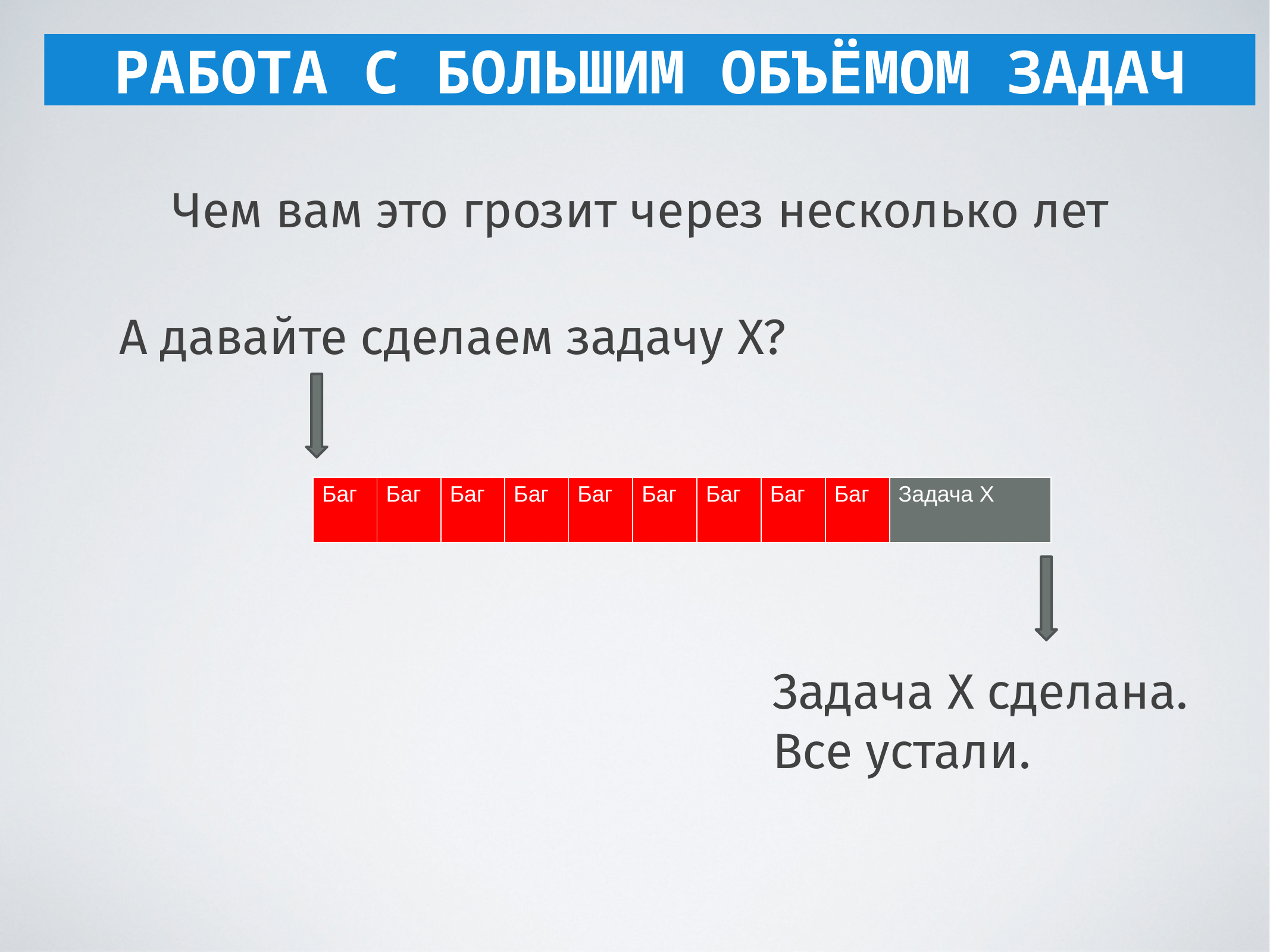

РАБОТА С БОЛЬШИМ ОБЪЁМОМ ЗАДАЧ
Чем вам это грозит через несколько лет
А давайте сделаем задачу X?

| Баг | Баг | Баг | Баг | Баг | Баг | Баг | Баг | Баг | Задача X |
| --- | --- | --- | --- | --- | --- | --- | --- | --- | --- |

Задача X сделана.
Все устали.